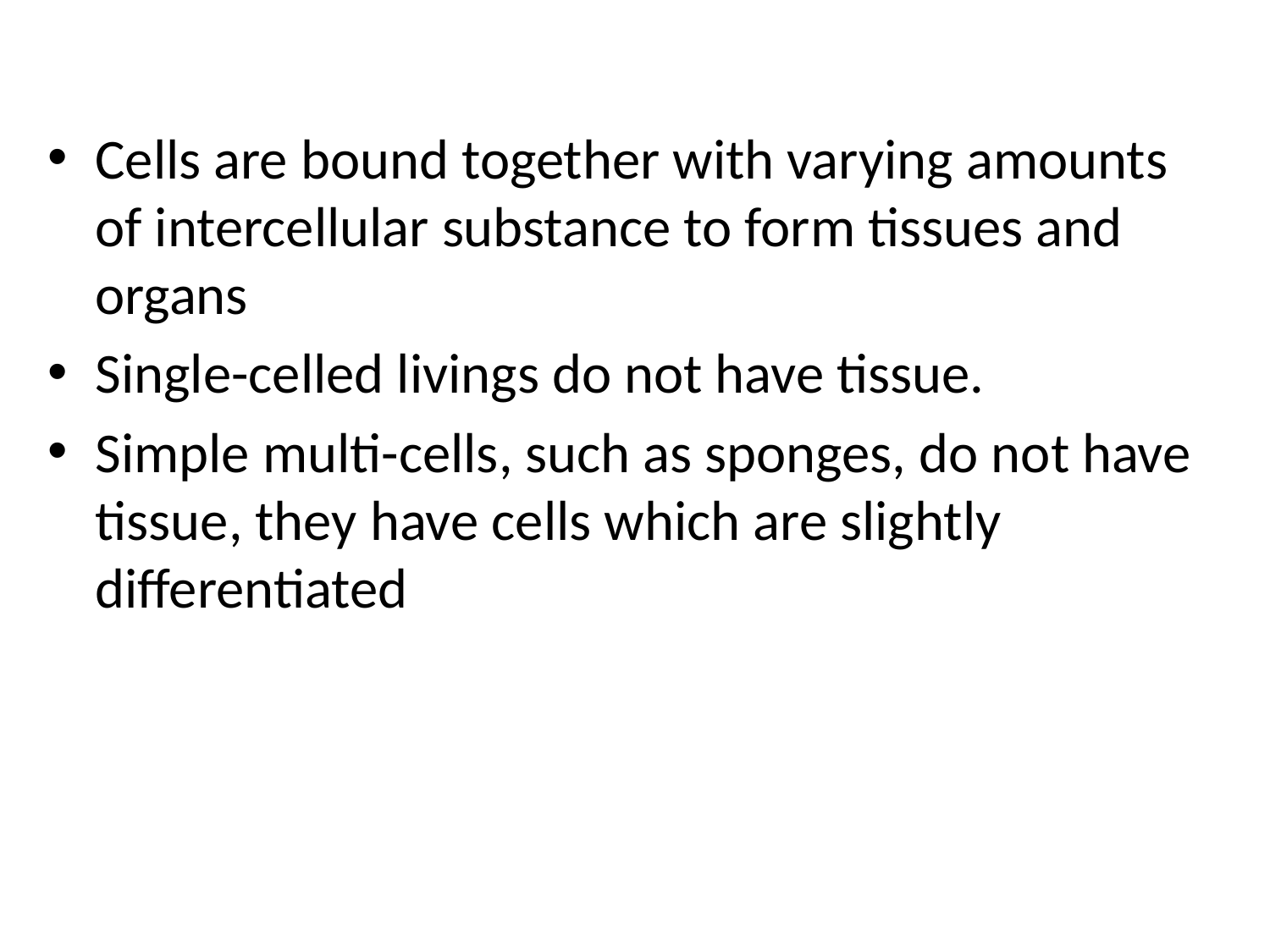

Cells are bound together with varying amounts of intercellular substance to form tissues and organs
Single-celled livings do not have tissue.
Simple multi-cells, such as sponges, do not have tissue, they have cells which are slightly differentiated